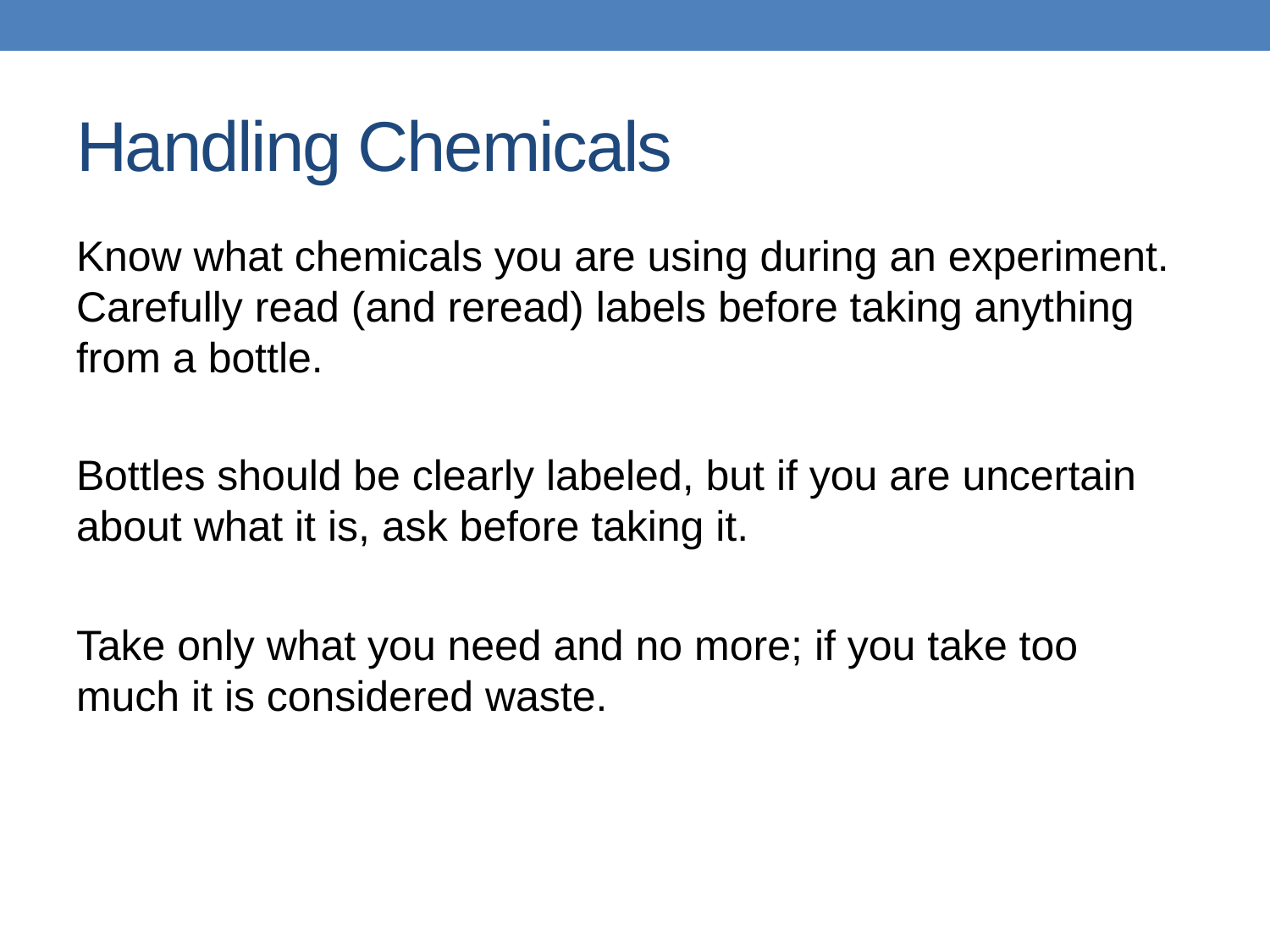

# Handling Chemicals
Know what chemicals you are using during an experiment. Carefully read (and reread) labels before taking anything from a bottle.

Bottles should be clearly labeled, but if you are uncertain about what it is, ask before taking it.

Take only what you need and no more; if you take too much it is considered waste.